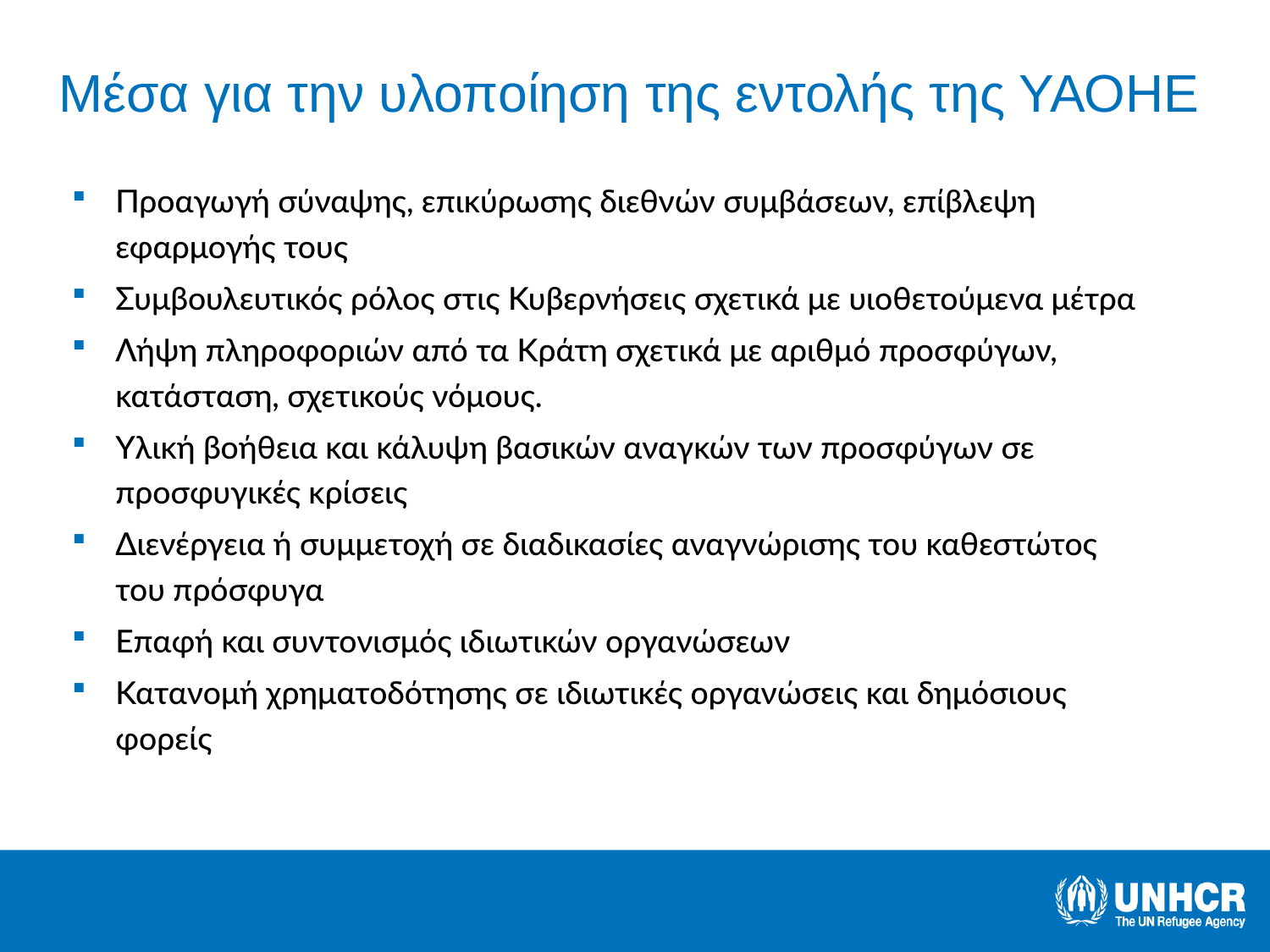

# Μέσα για την υλοποίηση της εντολής της ΥΑΟΗΕ
Προαγωγή σύναψης, επικύρωσης διεθνών συμβάσεων, επίβλεψη εφαρμογής τους
Συμβουλευτικός ρόλος στις Κυβερνήσεις σχετικά με υιοθετούμενα μέτρα
Λήψη πληροφοριών από τα Κράτη σχετικά με αριθμό προσφύγων, κατάσταση, σχετικούς νόμους.
Υλική βοήθεια και κάλυψη βασικών αναγκών των προσφύγων σε προσφυγικές κρίσεις
Διενέργεια ή συμμετοχή σε διαδικασίες αναγνώρισης του καθεστώτος του πρόσφυγα
Επαφή και συντονισμός ιδιωτικών οργανώσεων
Κατανομή χρηματοδότησης σε ιδιωτικές οργανώσεις και δημόσιους φορείς